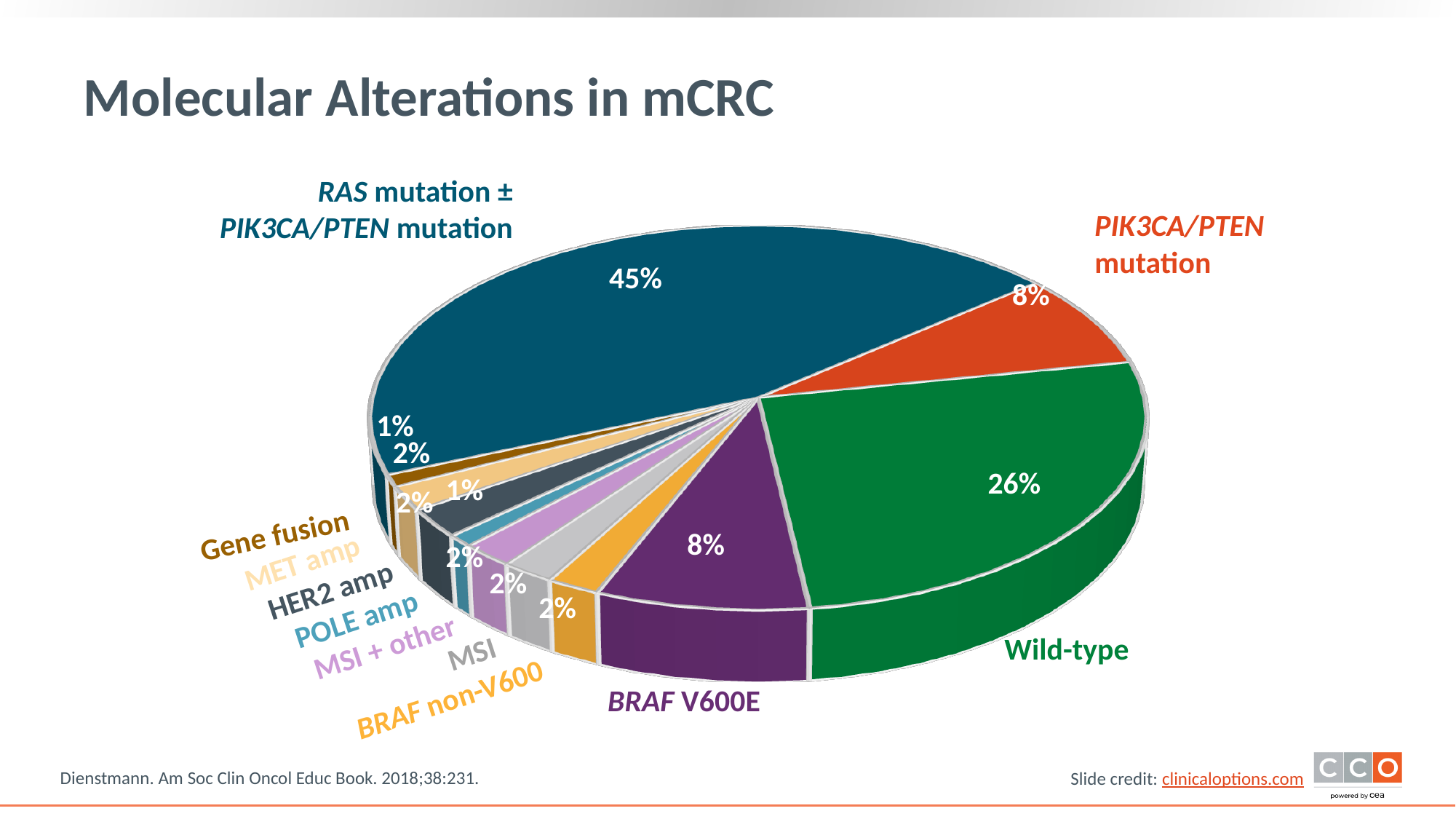

# Molecular Alterations in mCRC

[unsupported chart]

RAS mutation ±
PIK3CA/PTEN mutation
PIK3CA/PTEN
mutation
45%
8%
1%
2%
26%
1%
2%
Gene fusion
8%
2%
MET amp
2%
HER2 amp
2%
POLE amp
MSI + other
Wild-type
MSI
BRAF non-V600
BRAF V600E
Dienstmann. Am Soc Clin Oncol Educ Book. 2018;38:231.